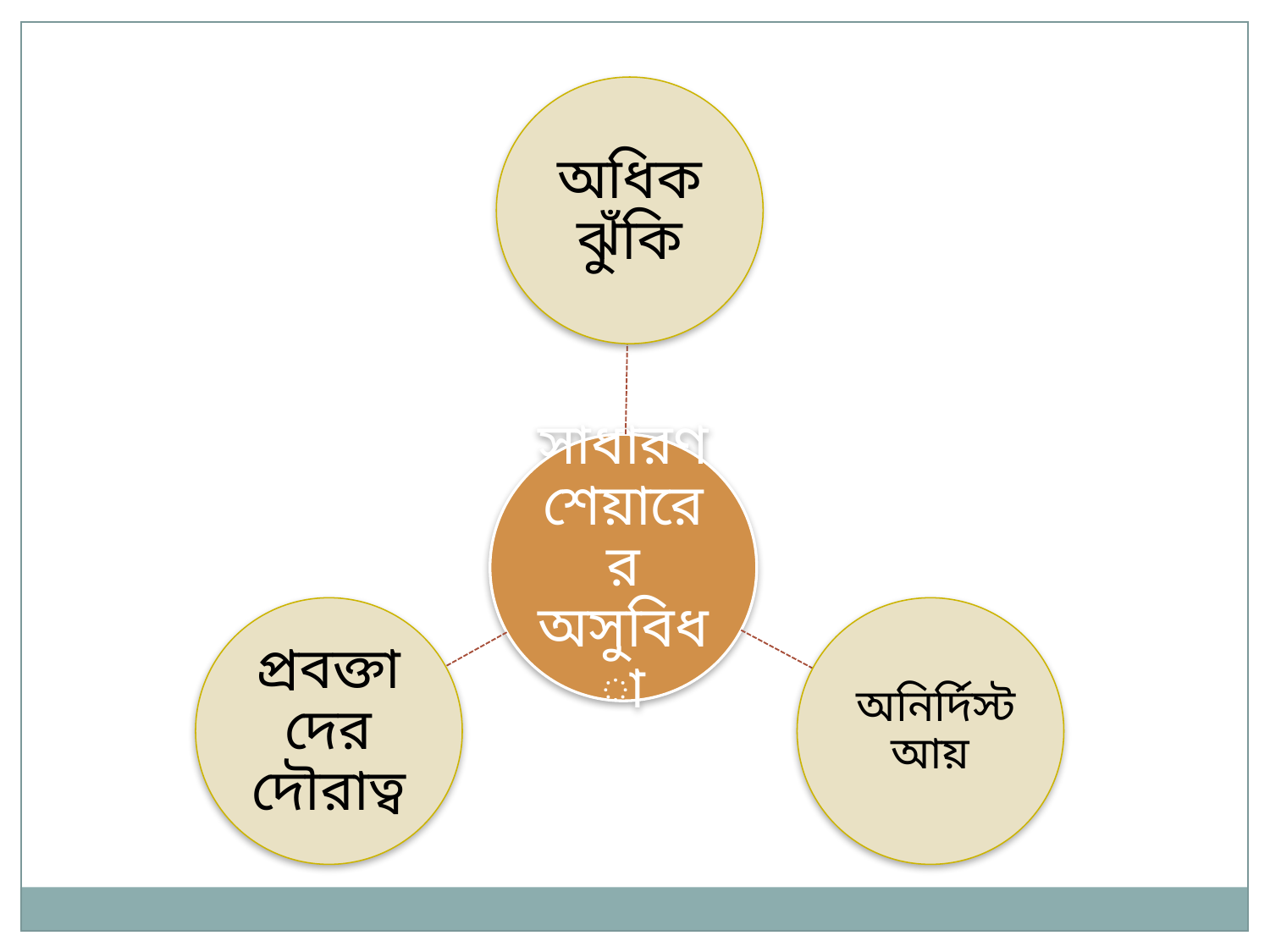

সাধারণ শেয়ারের অসুবিধা

অধিক ঝুঁকি

 অনির্দিস্ট আয়

প্রবক্তাদের দৌরাত্ব